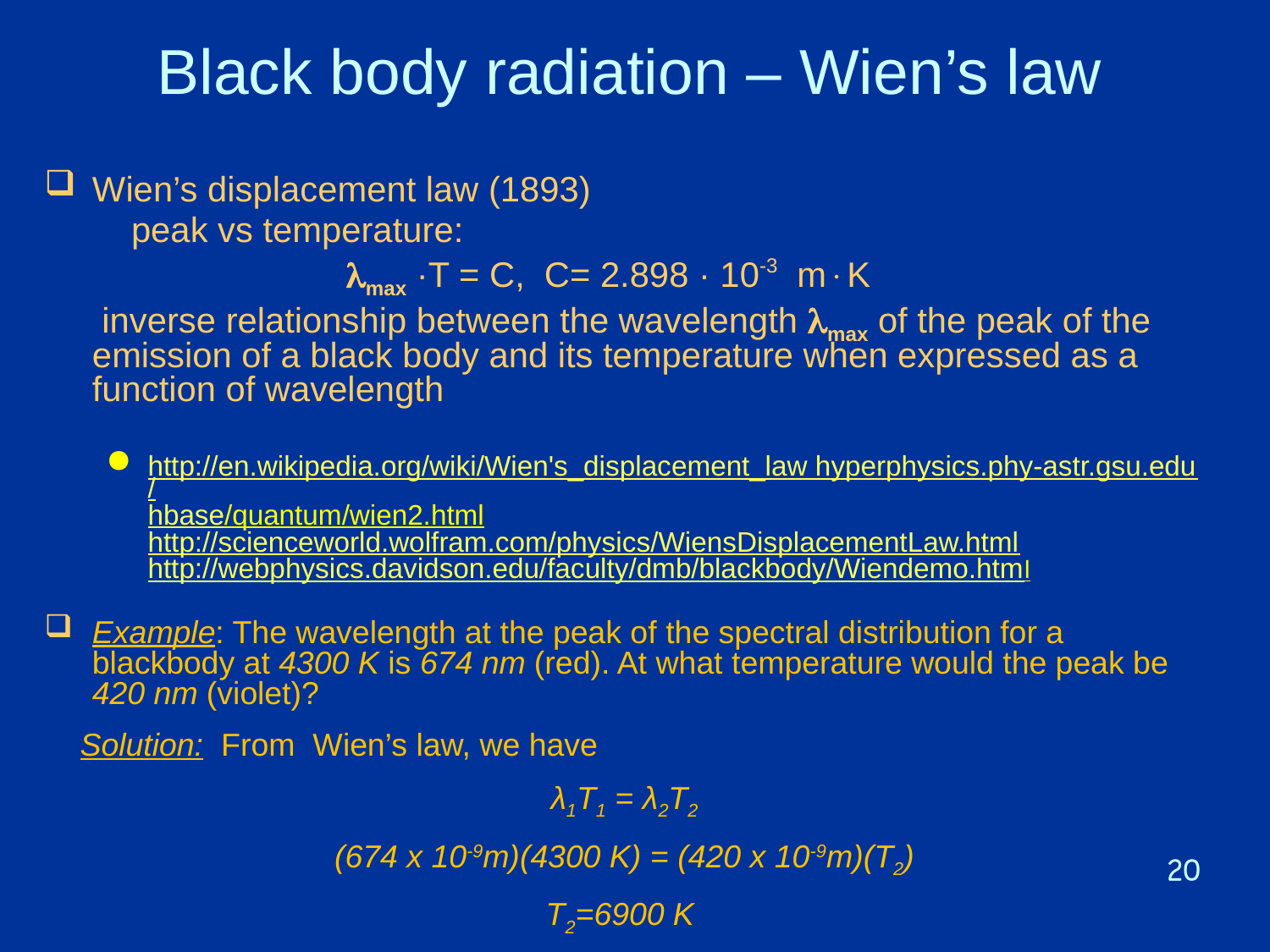

# Black body radiation – Wien’s law
Wien’s displacement law (1893)
	    peak vs temperature:
			λmax ·T = C,  C= 2.898 · 10-3  m⋅K
	 inverse relationship between the wavelength λmax of the peak of the emission of a black body and its temperature when expressed as a function of wavelength

http://en.wikipedia.org/wiki/Wien's_displacement_law hyperphysics.phy-astr.gsu.edu/hbase/quantum/wien2.html  http://scienceworld.wolfram.com/physics/WiensDisplacementLaw.html http://webphysics.davidson.edu/faculty/dmb/blackbody/Wiendemo.html

Example: The wavelength at the peak of the spectral distribution for a blackbody at 4300 K is 674 nm (red). At what temperature would the peak be 420 nm (violet)?
    Solution:  From  Wien’s law, we have
λ1T1 = λ2T2
(674 x 10-9m)(4300 K) = (420 x 10-9m)(T2)
T2=6900 K